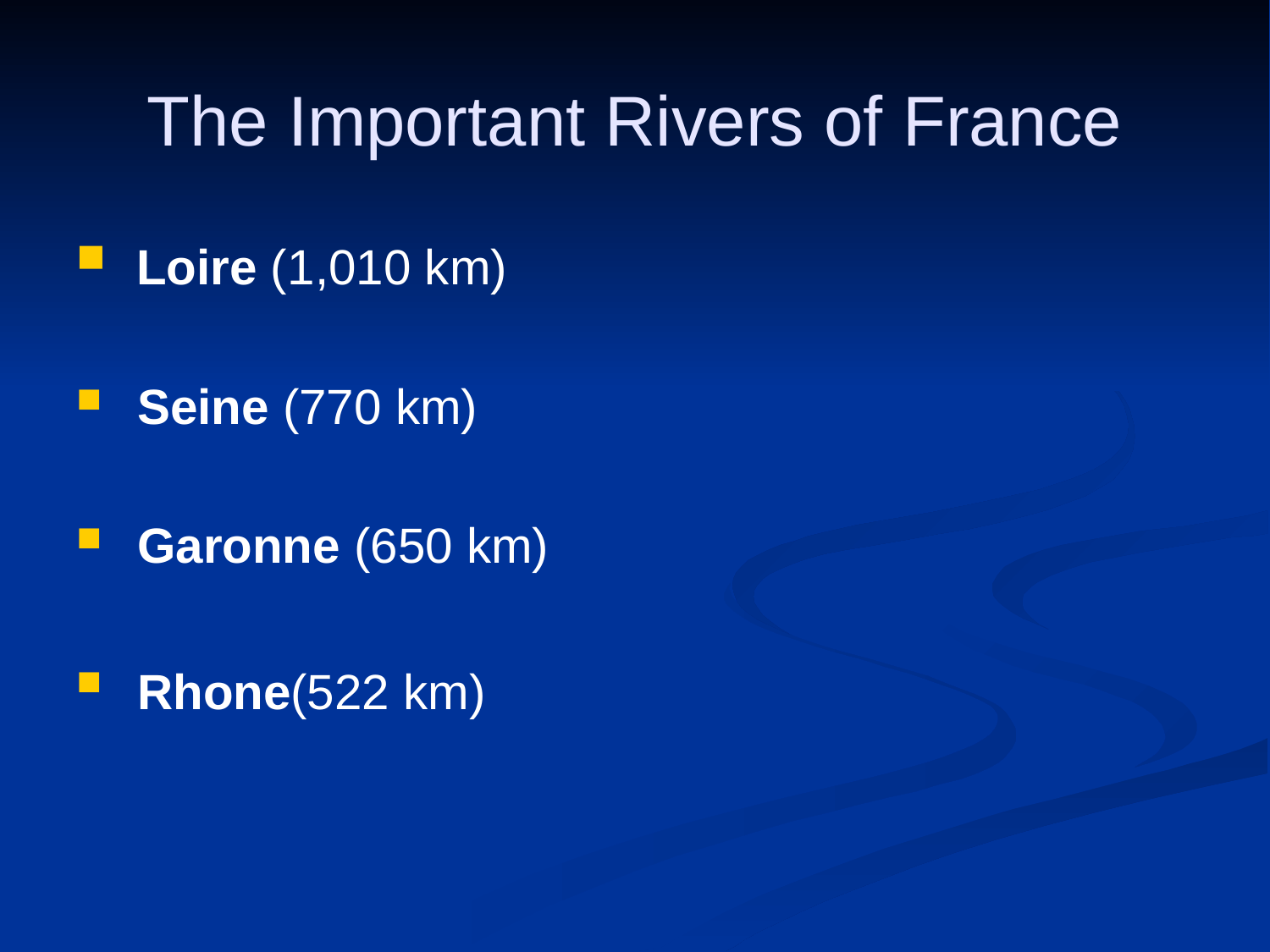

# The Important Rivers of France
 Loire (1,010 km)

 Seine (770 km)

 Garonne (650 km)

 Rhone(522 km)